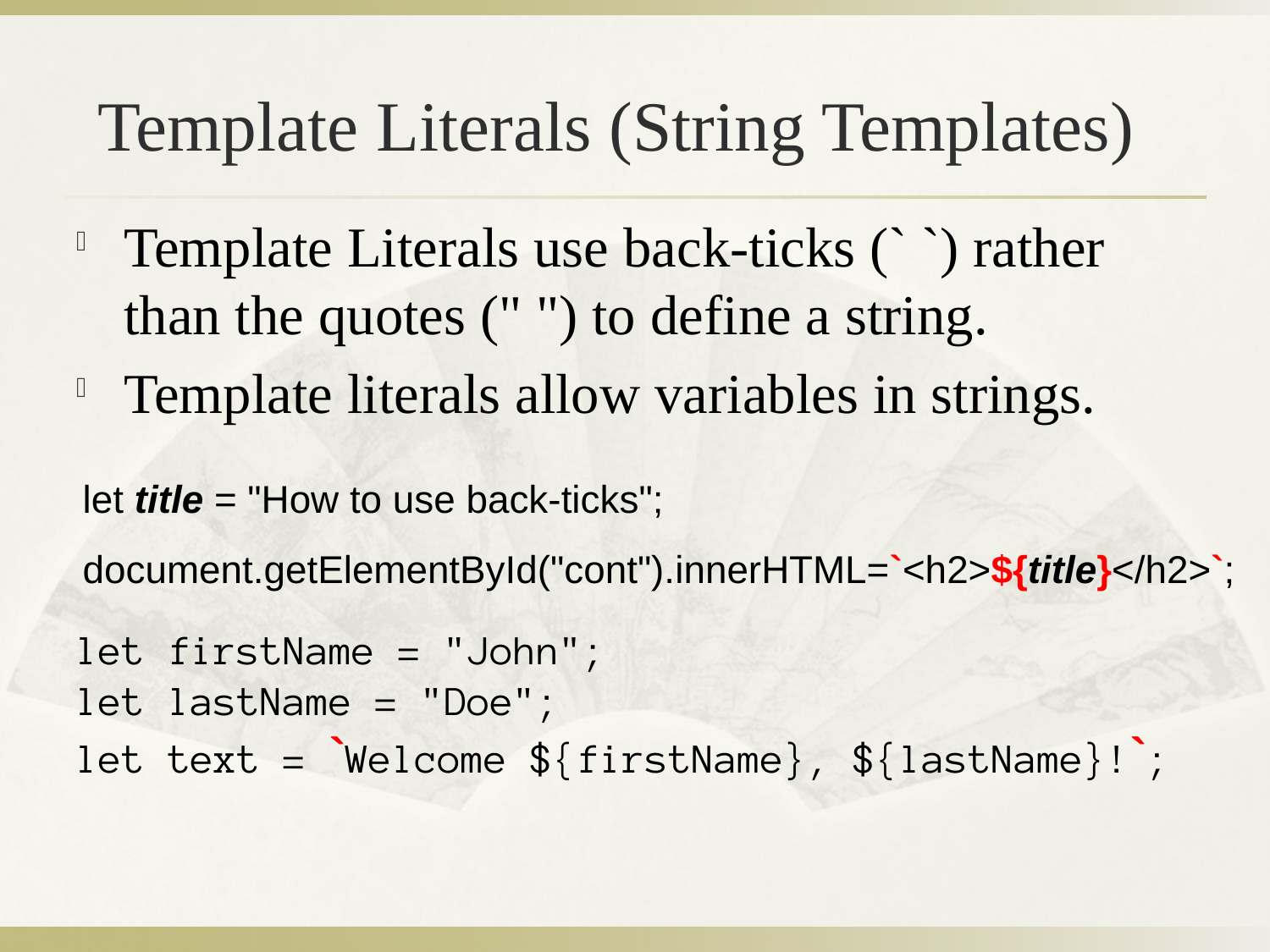

# Template Literals (String Templates)
Template Literals use back-ticks (` `) rather than the quotes (" ") to define a string.
Template literals allow variables in strings.
let title = "How to use back-ticks";
document.getElementById("cont").innerHTML=`<h2>${title}</h2>`;
let firstName = "John";
let lastName = "Doe";
let text = `Welcome ${firstName}, ${lastName}!`;